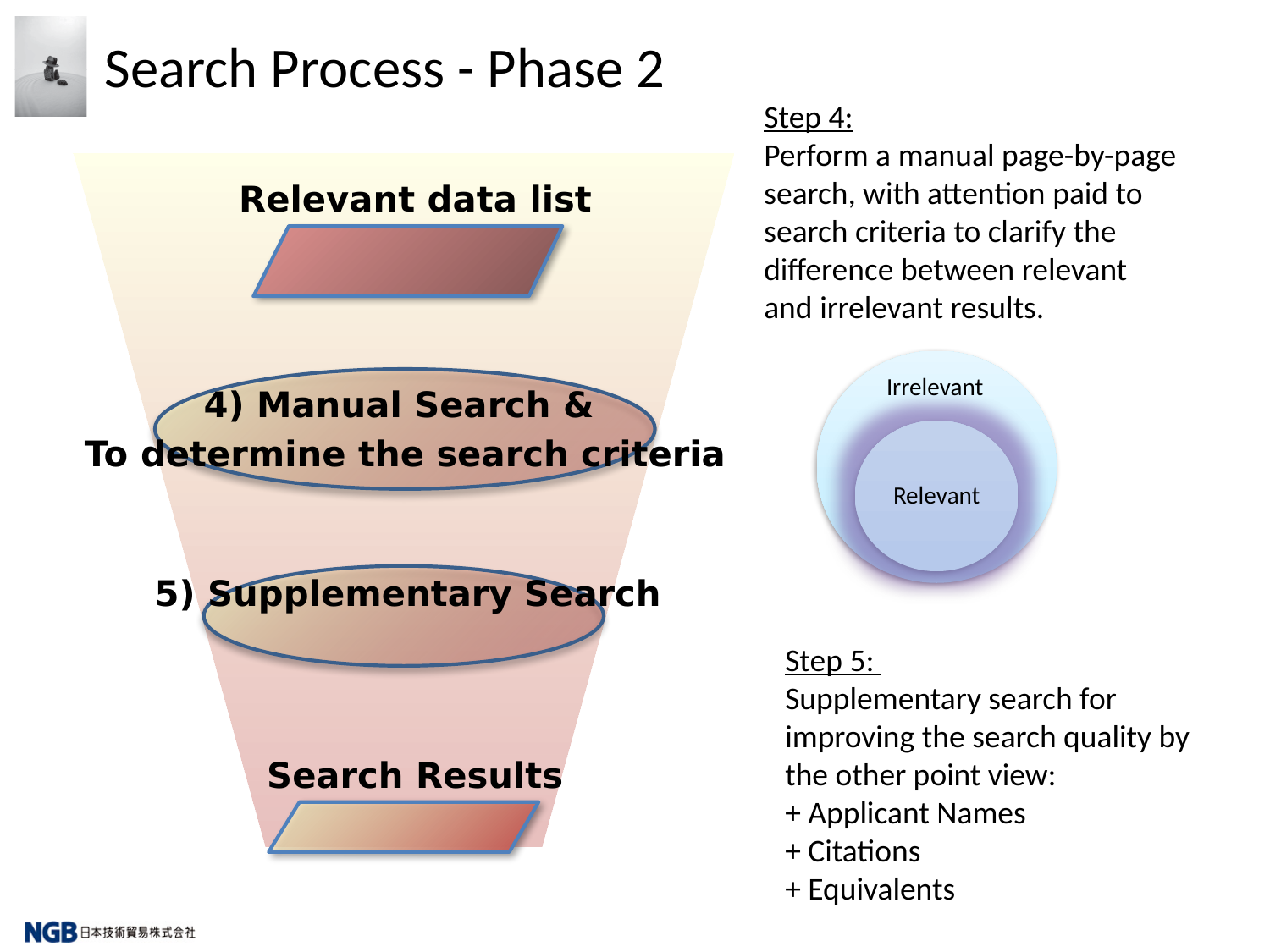

# Search Process - Phase 2
Step 4:
Perform a manual page-by-page search, with attention paid to search criteria to clarify the difference between relevant and irrelevant results.

Relevant data list

 Irrelevant
Relevant

4) Manual Search &
To determine the search criteria
5) Supplementary Search

Step 5:
Supplementary search for improving the search quality by the other point view:
+ Applicant Names
+ Citations
+ Equivalents

Search Results